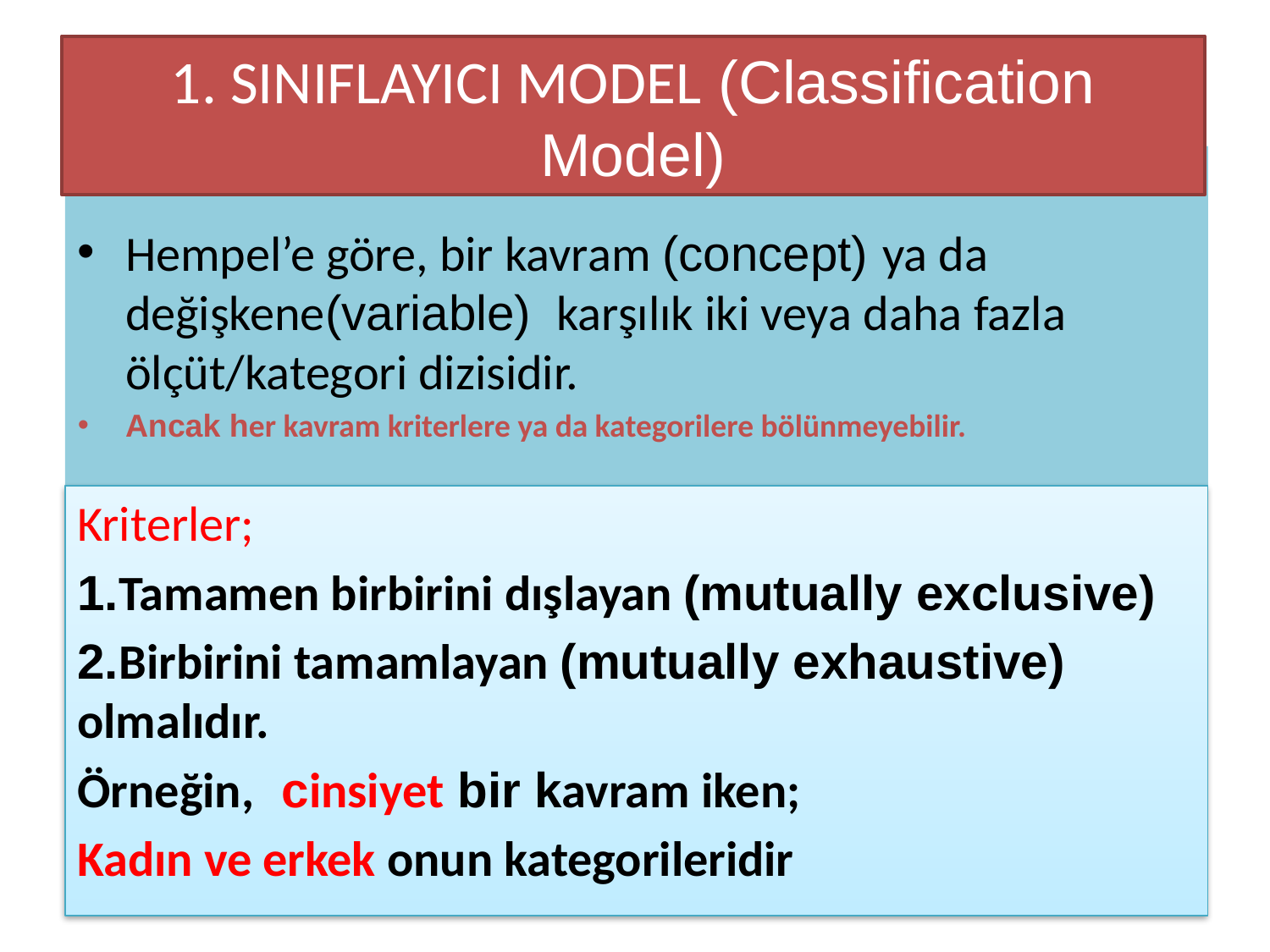

1. SINIFLAYICI MODEL (Classification Model)

Hempel’e göre, bir kavram (concept) ya da değişkene(variable)  karşılık iki veya daha fazla ölçüt/kategori dizisidir.
Ancak her kavram kriterlere ya da kategorilere bölünmeyebilir.
Kriterler;
1.Tamamen birbirini dışlayan (mutually exclusive)
2.Birbirini tamamlayan (mutually exhaustive) olmalıdır.
Örneğin,  cinsiyet bir kavram iken;
Kadın ve erkek onun kategorileridir